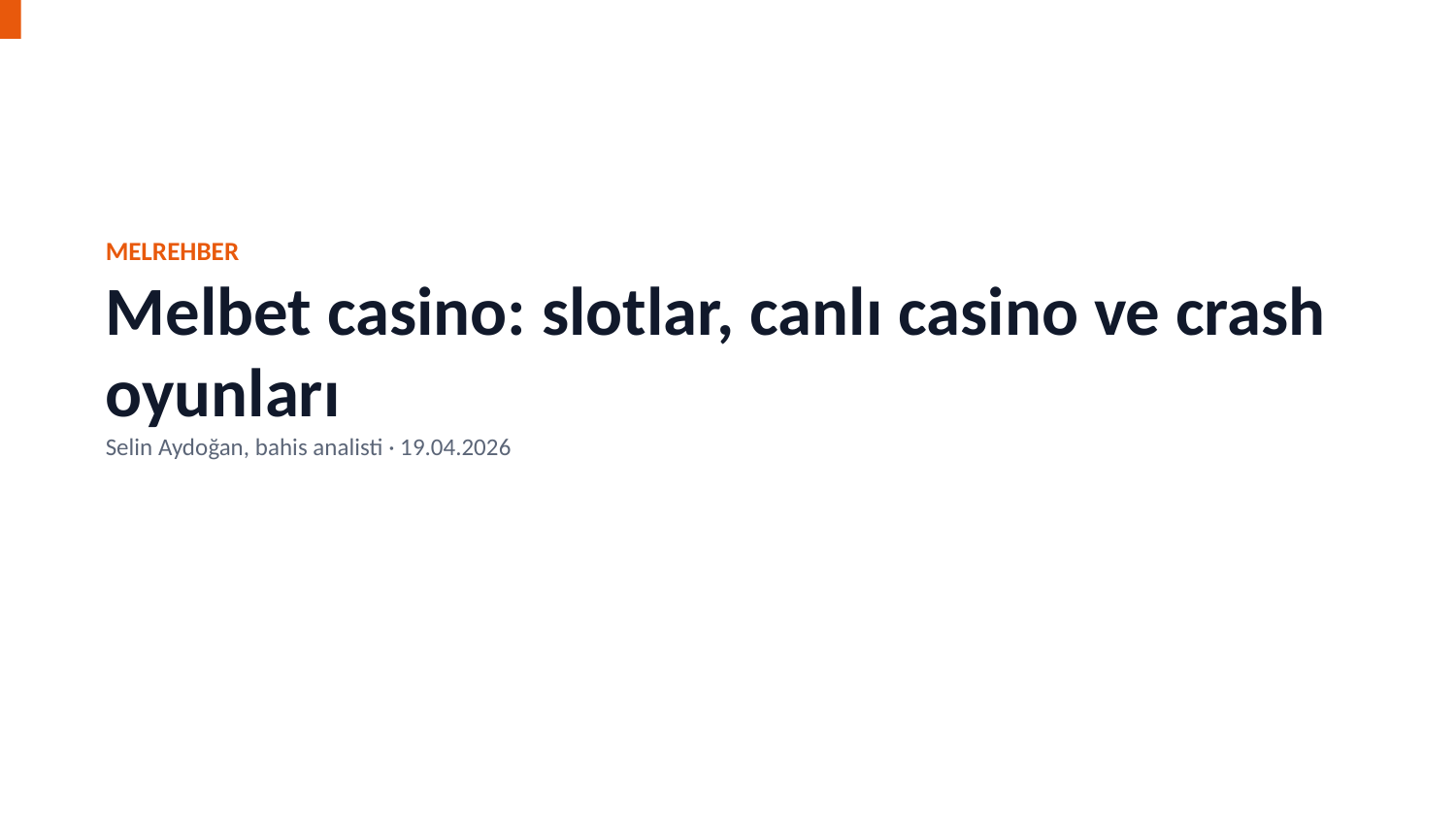

MELREHBER
Melbet casino: slotlar, canlı casino ve crash oyunları
Selin Aydoğan, bahis analisti · 19.04.2026